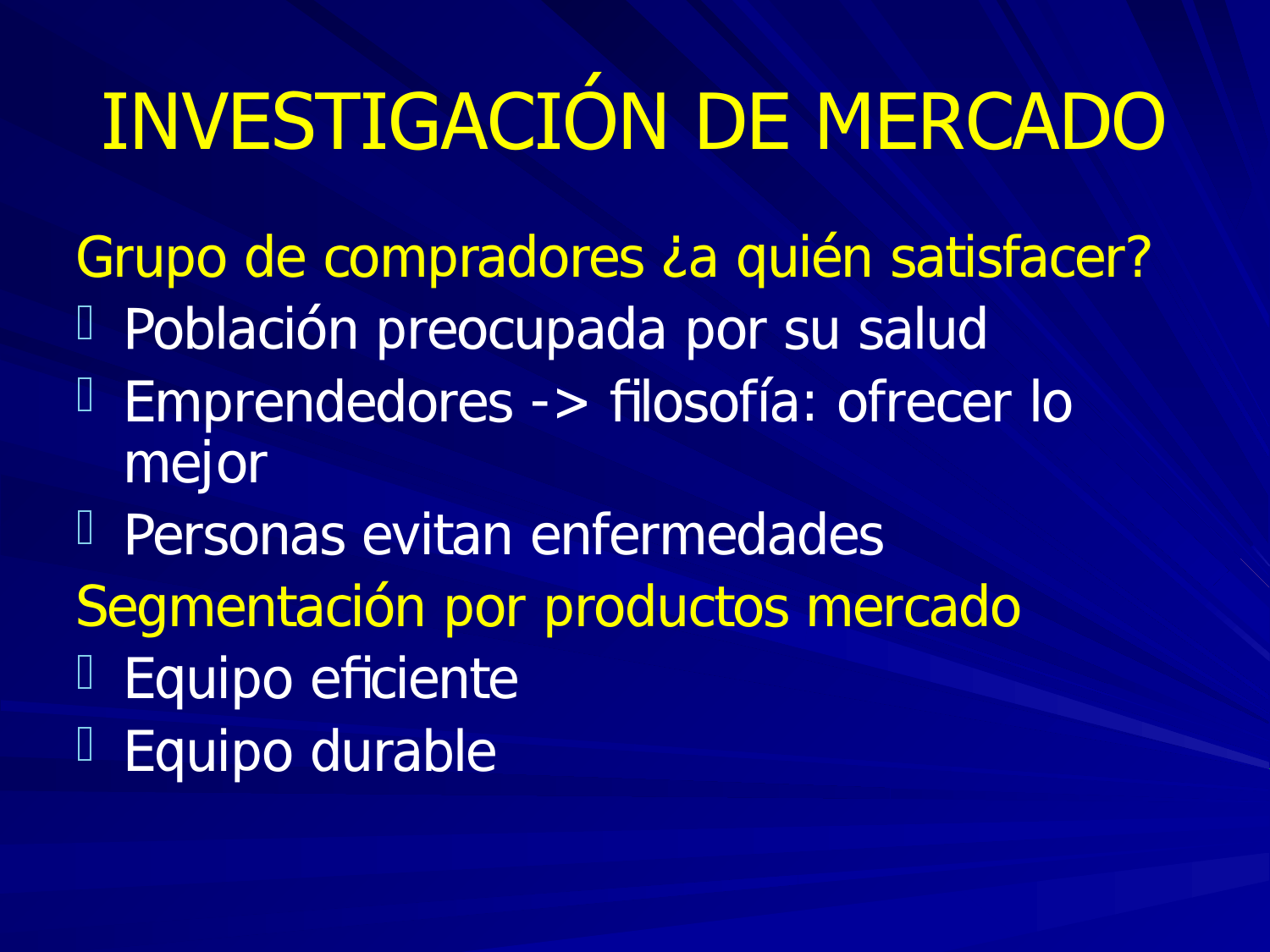

# INVESTIGACIÓN DE MERCADO
Grupo de compradores ¿a quién satisfacer?
Población preocupada por su salud
Emprendedores -> filosofía: ofrecer lo mejor
Personas evitan enfermedades
Segmentación por productos mercado
Equipo eficiente
Equipo durable